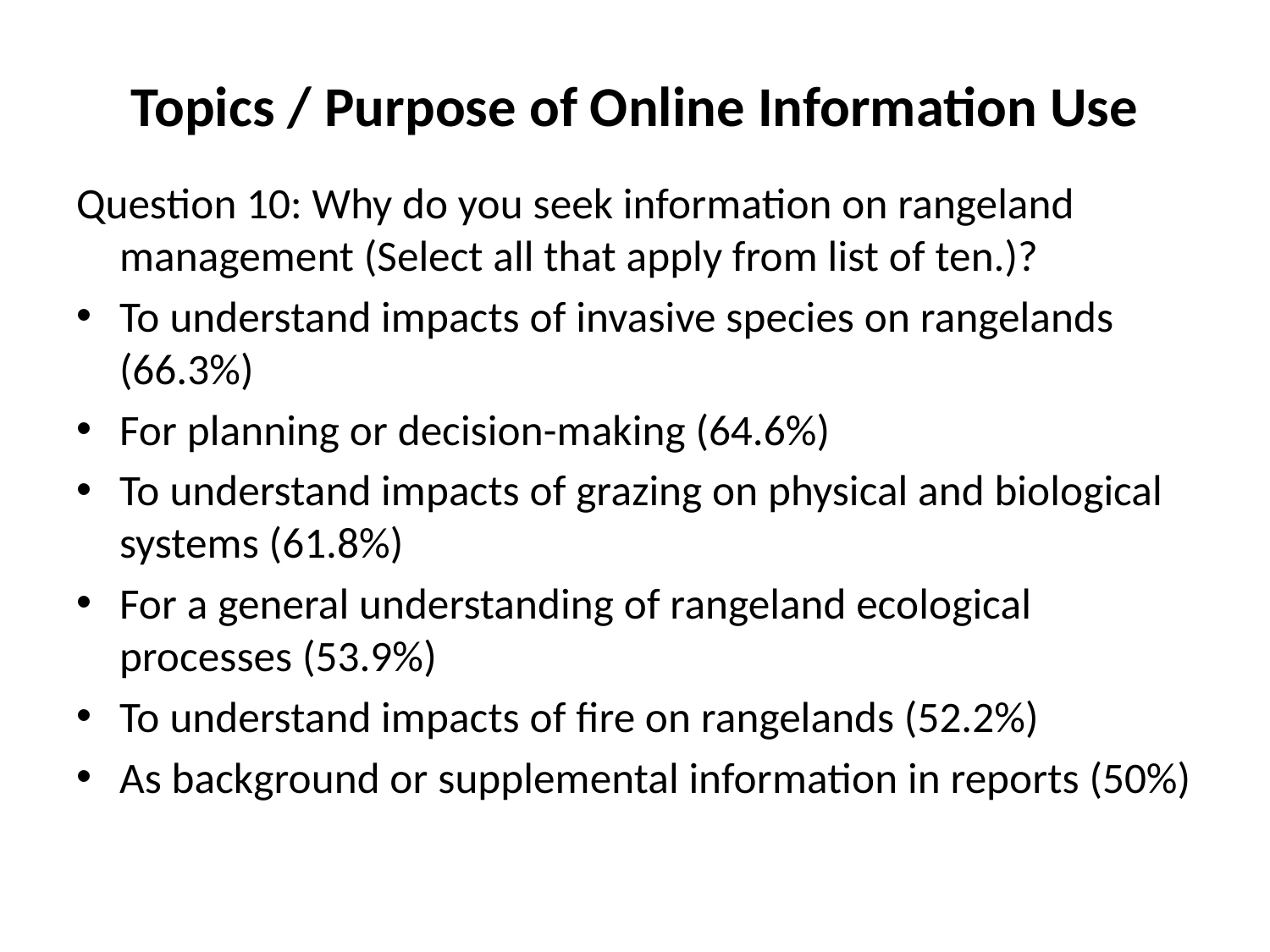

# Topics / Purpose of Online Information Use
Question 10: Why do you seek information on rangeland management (Select all that apply from list of ten.)?
To understand impacts of invasive species on rangelands (66.3%)
For planning or decision-making (64.6%)
To understand impacts of grazing on physical and biological systems (61.8%)
For a general understanding of rangeland ecological processes (53.9%)
To understand impacts of fire on rangelands (52.2%)
As background or supplemental information in reports (50%)